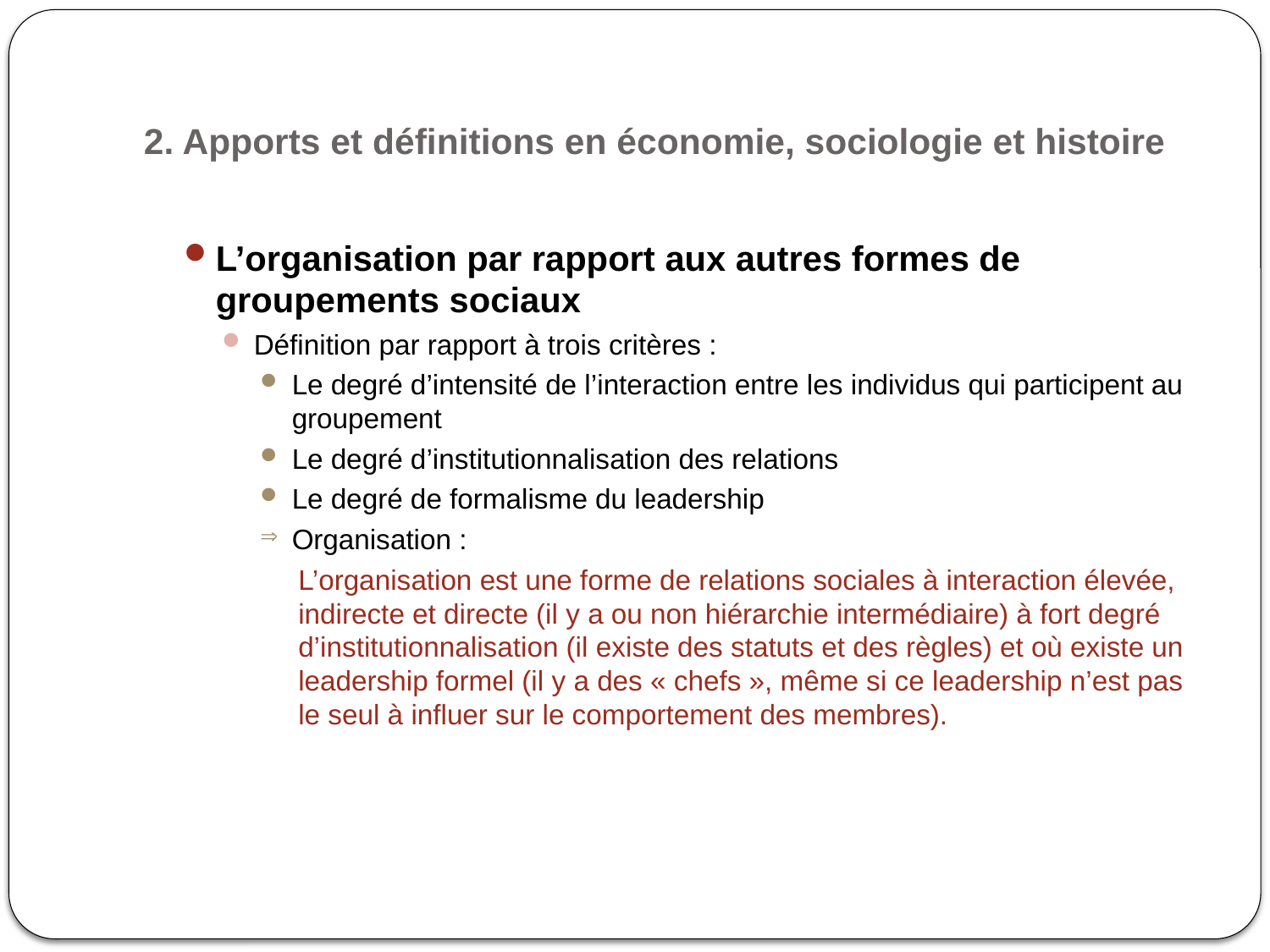

# 2. Apports et définitions en économie, sociologie et histoire

L’organisation par rapport aux autres formes de groupements sociaux
Définition par rapport à trois critères :
Le degré d’intensité de l’interaction entre les individus qui participent au groupement
Le degré d’institutionnalisation des relations
Le degré de formalisme du leadership
Organisation :
L’organisation est une forme de relations sociales à interaction élevée, indirecte et directe (il y a ou non hiérarchie intermédiaire) à fort degré d’institutionnalisation (il existe des statuts et des règles) et où existe un leadership formel (il y a des « chefs », même si ce leadership n’est pas le seul à influer sur le comportement des membres).